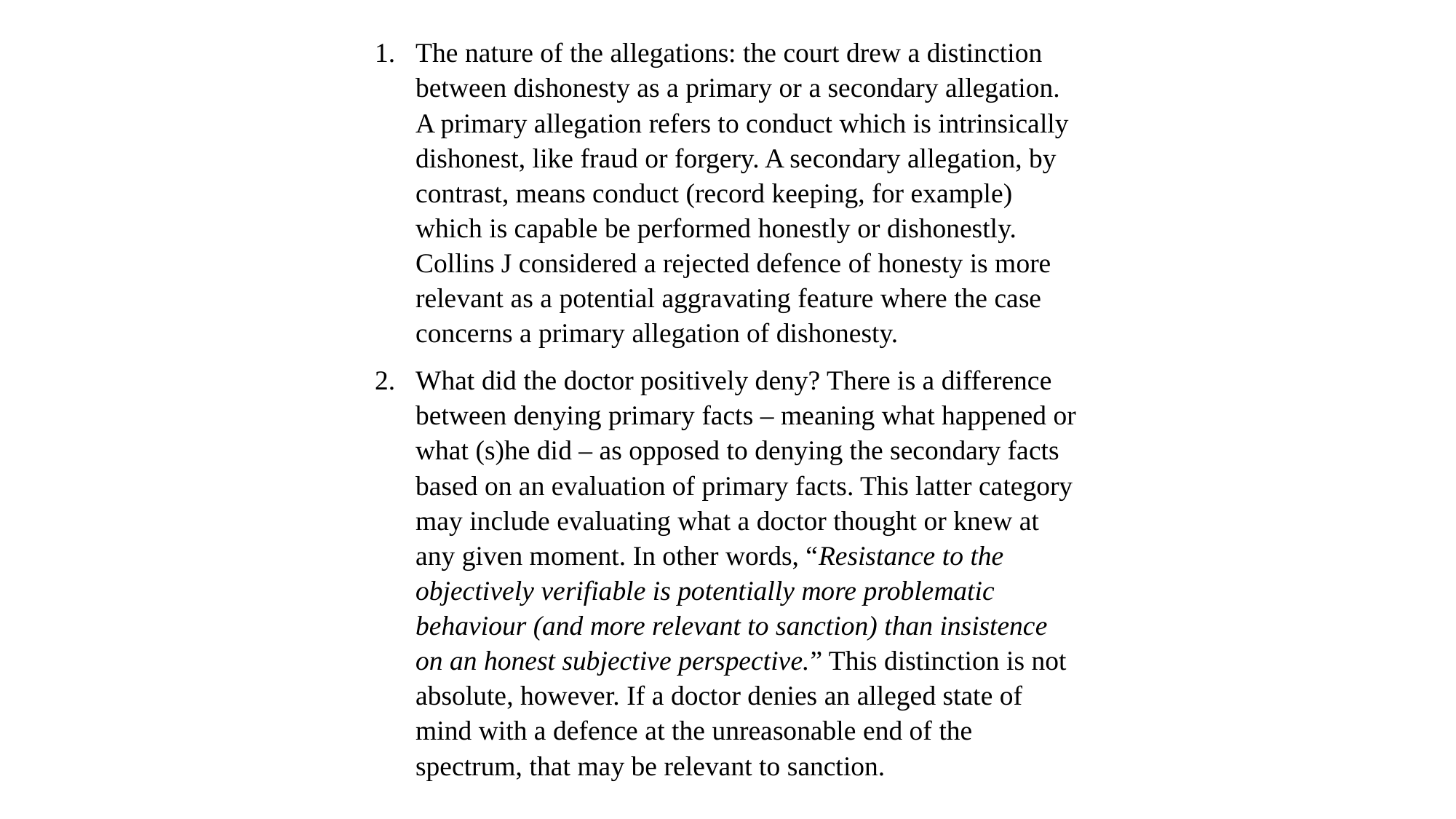

The nature of the allegations: the court drew a distinction between dishonesty as a primary or a secondary allegation. A primary allegation refers to conduct which is intrinsically dishonest, like fraud or forgery. A secondary allegation, by contrast, means conduct (record keeping, for example) which is capable be performed honestly or dishonestly. Collins J considered a rejected defence of honesty is more relevant as a potential aggravating feature where the case concerns a primary allegation of dishonesty.
What did the doctor positively deny? There is a difference between denying primary facts – meaning what happened or what (s)he did – as opposed to denying the secondary facts based on an evaluation of primary facts. This latter category may include evaluating what a doctor thought or knew at any given moment. In other words, “Resistance to the objectively verifiable is potentially more problematic behaviour (and more relevant to sanction) than insistence on an honest subjective perspective.” This distinction is not absolute, however. If a doctor denies an alleged state of mind with a defence at the unreasonable end of the spectrum, that may be relevant to sanction.